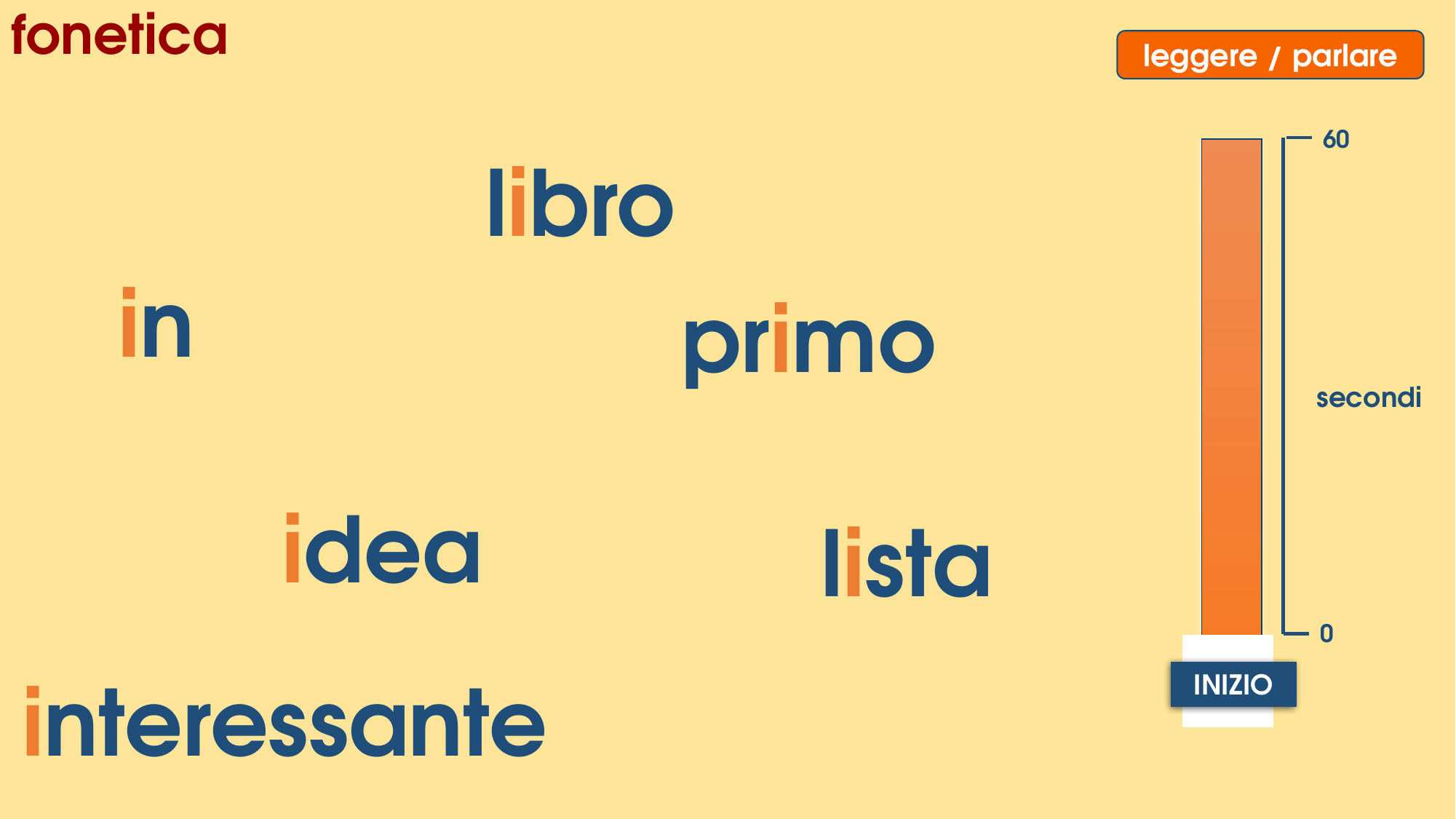

# fonetica
leggere / parlare
60

libro
in
primo
secondi
idea
lista
0

interessante
INIZIO